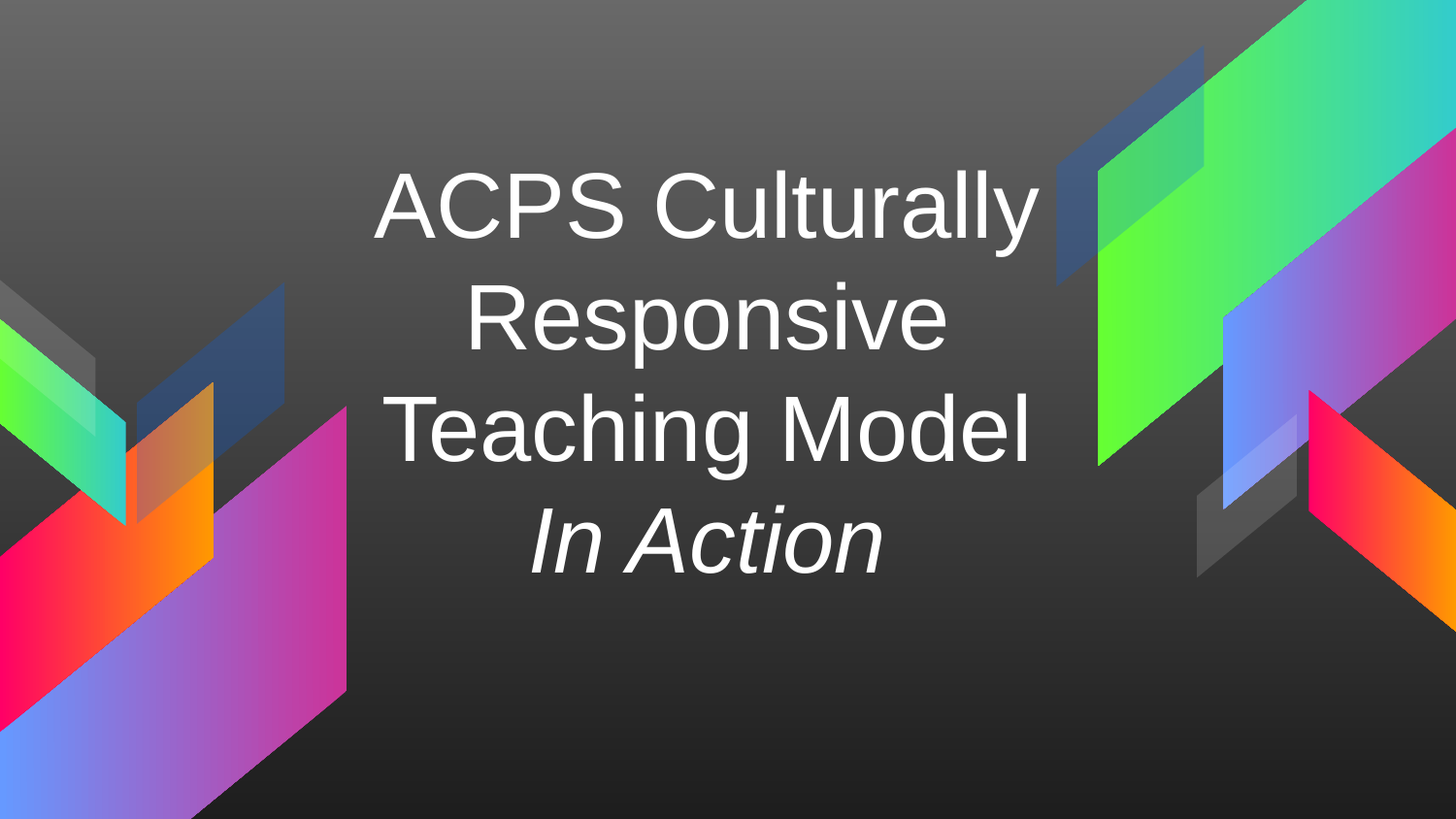

# ACPS Culturally Responsive Teaching Model
In Action